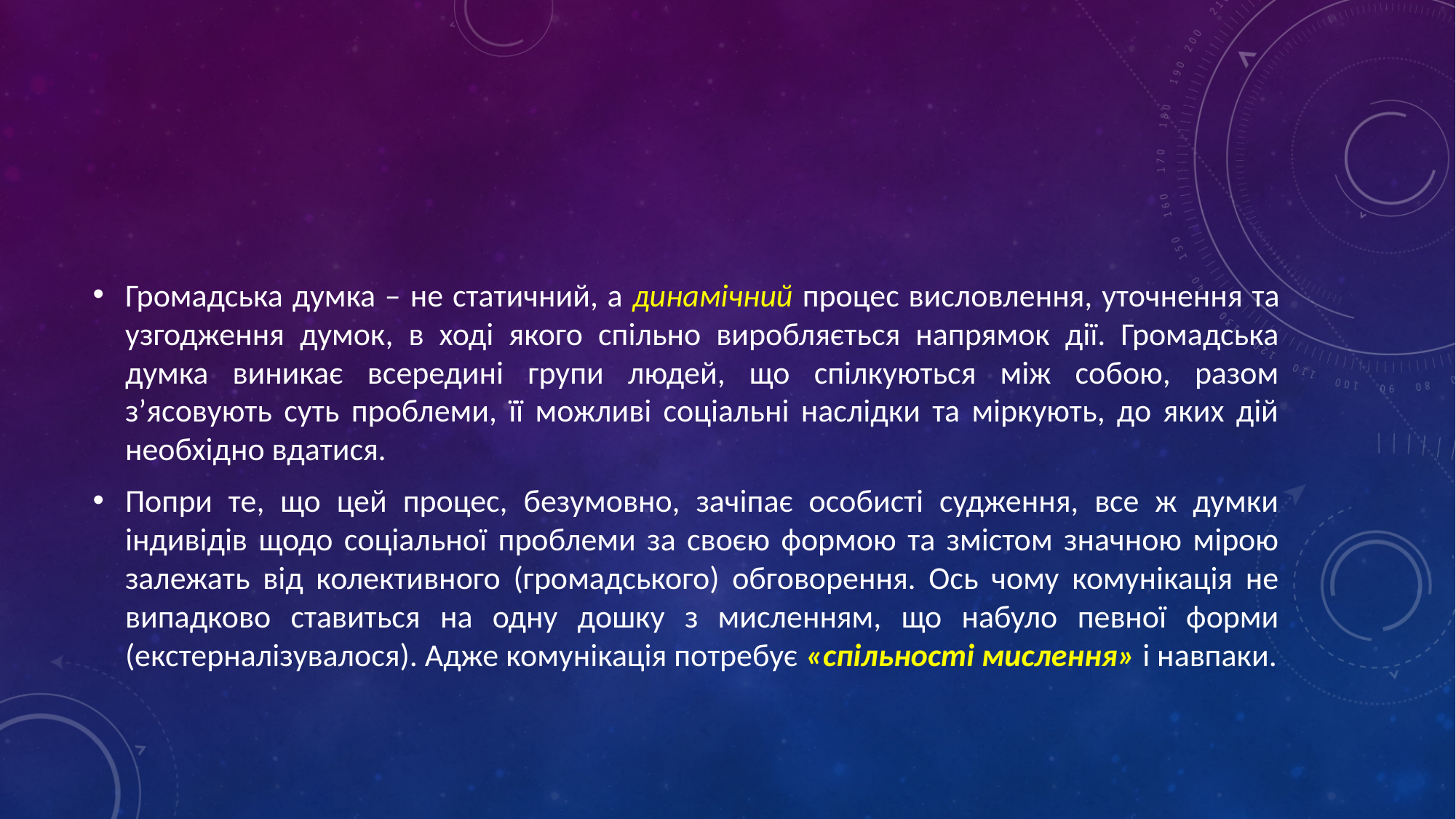

#
Громадська думка – не статичний, а динамічний процес висловлення, уточнення та узгодження думок, в ході якого спільно виробляється напрямок дії. Громадська думка виникає всередині групи людей, що спілкуються між собою, разом з’ясовують суть проблеми, її можливі соціальні наслідки та міркують, до яких дій необхідно вдатися.
Попри те, що цей процес, безумовно, зачіпає особисті судження, все ж думки індивідів щодо соціальної проблеми за своєю формою та змістом значною мірою залежать від колективного (громадського) обговорення. Ось чому комунікація не випадково ставиться на одну дошку з мисленням, що набуло певної форми (екстерналізувалося). Адже комунікація потребує «спільності мислення» і навпаки.